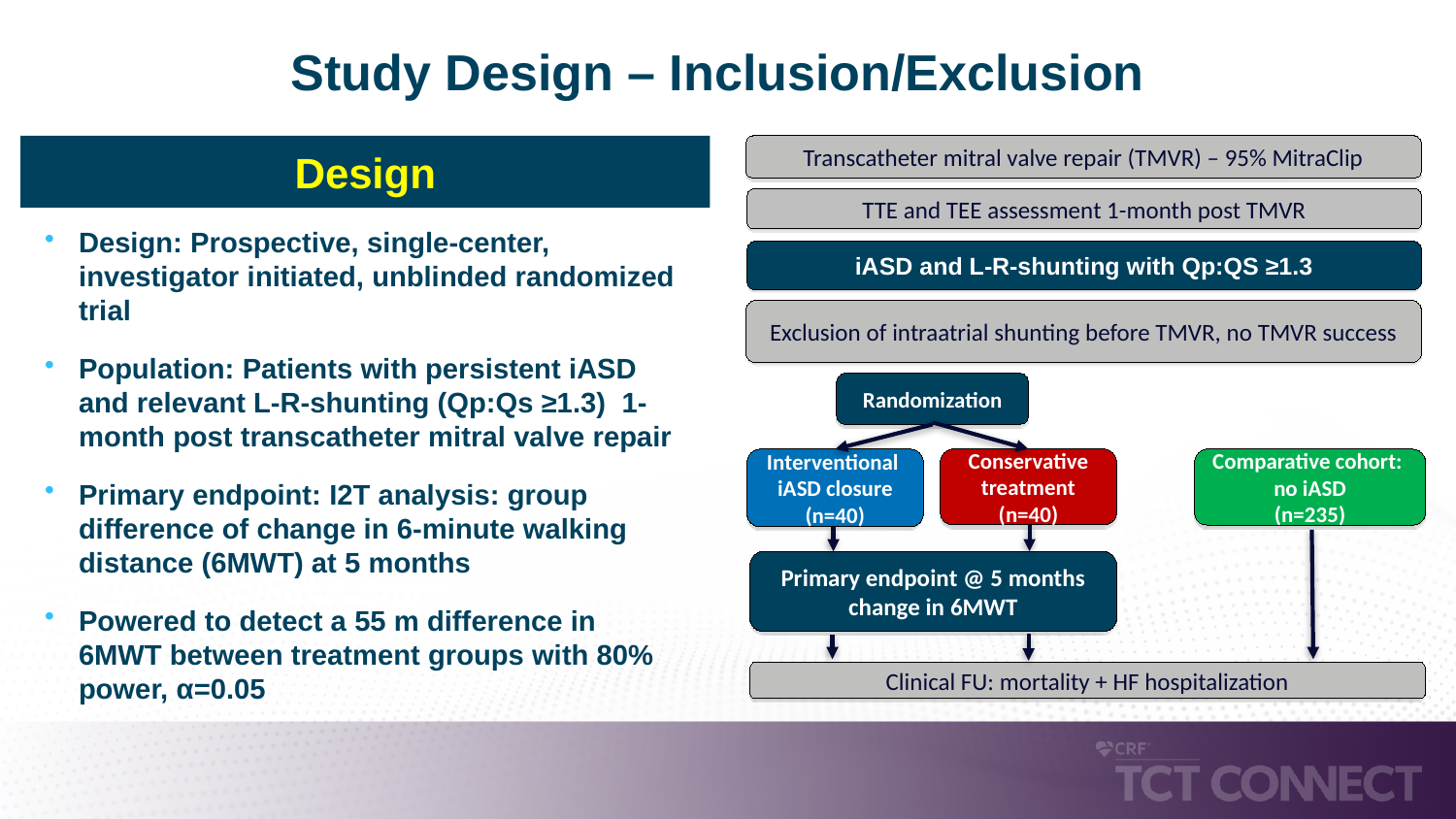

Study Design – Inclusion/Exclusion
Design
Transcatheter mitral valve repair (TMVR) – 95% MitraClip
TTE and TEE assessment 1-month post TMVR
Design: Prospective, single-center, investigator initiated, unblinded randomized trial

Population: Patients with persistent iASD and relevant L-R-shunting (Qp:Qs ≥1.3)  1- month post transcatheter mitral valve repair

Primary endpoint: I2T analysis: group difference of change in 6-minute walking distance (6MWT) at 5 months

Powered to detect a 55 m difference in 6MWT between treatment groups with 80% power, α=0.05
iASD and L-R-shunting with Qp:QS ≥1.3
Exclusion of intraatrial shunting before TMVR, no TMVR success
Randomization
Interventional
iASD closure
(n=40)
Conservative treatment
(n=40)
Comparative cohort:
no iASD
(n=235)
Primary endpoint @ 5 months
change in 6MWT
Clinical FU: mortality + HF hospitalization